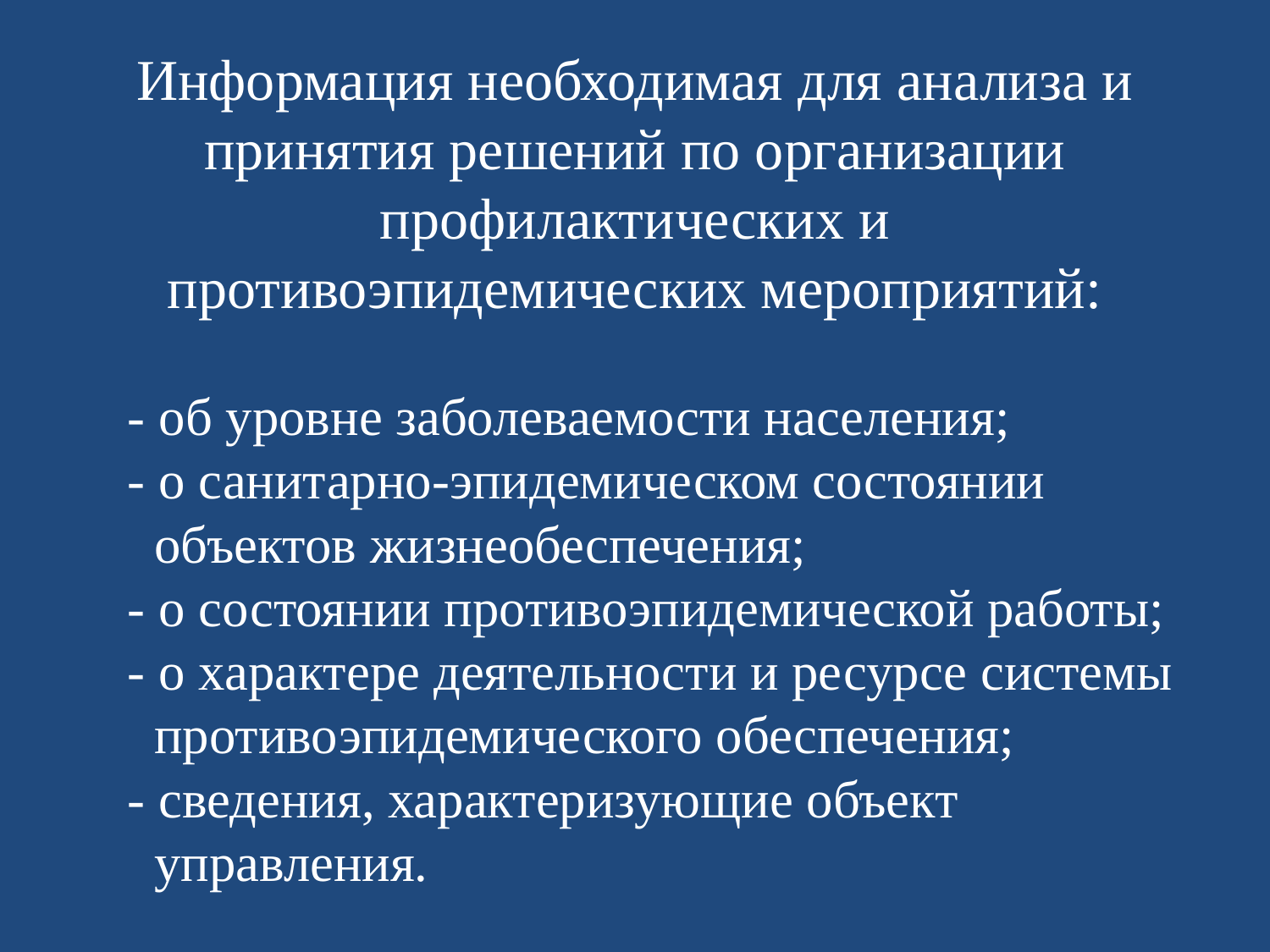

# Информация необходимая для анализа и принятия решений по организации профилактических и противоэпидемических мероприятий:
- об уровне заболеваемости населения;
- о санитарно-эпидемическом состоянии
  объектов жизнеобеспечения;
- о состоянии противоэпидемической работы;
- о характере деятельности и ресурсе системы
  противоэпидемического обеспечения;
- сведения, характеризующие объект
  управления.